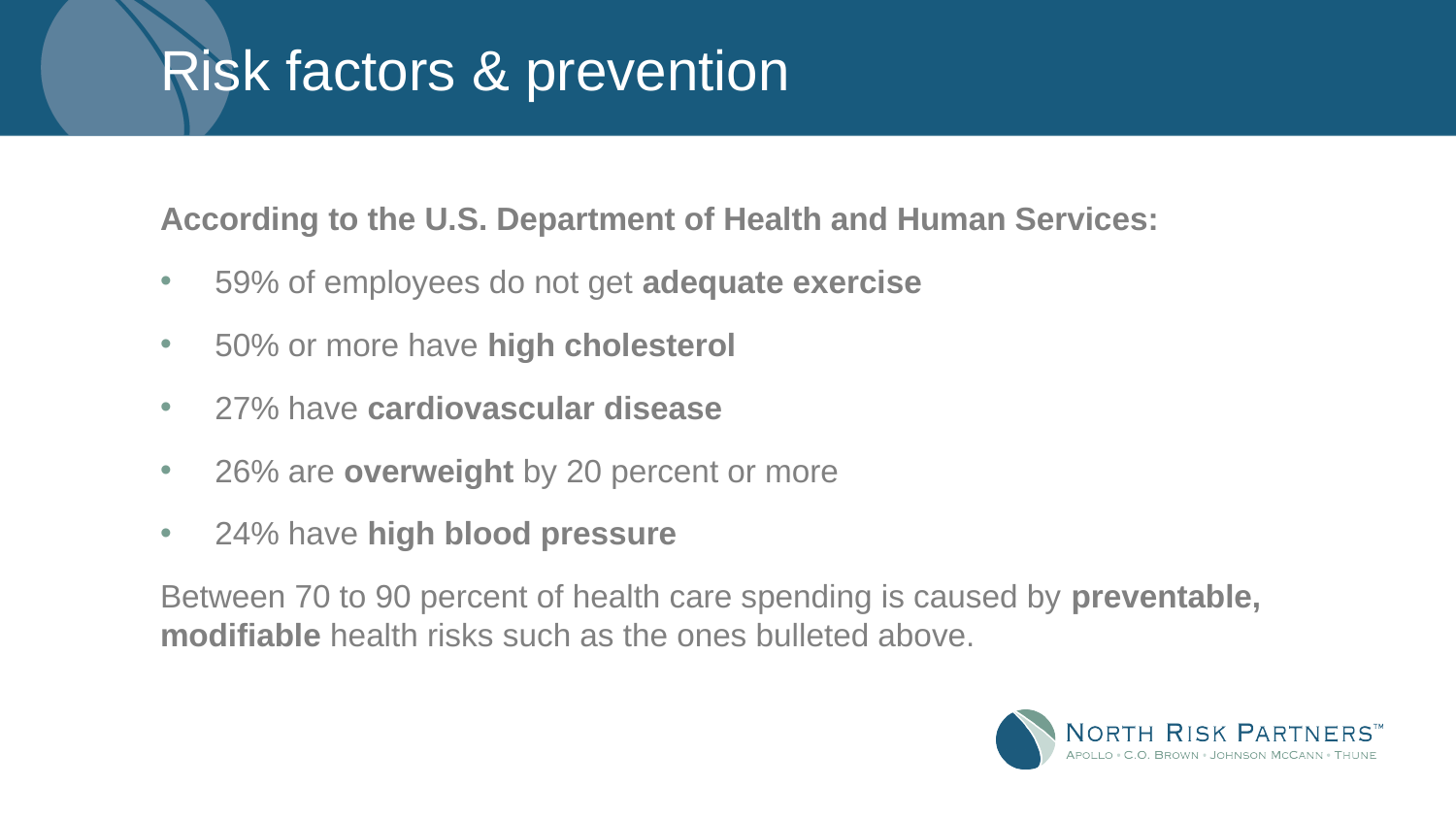

# Risk factors & prevention
According to the U.S. Department of Health and Human Services:
59% of employees do not get adequate exercise
50% or more have high cholesterol
27% have cardiovascular disease
26% are overweight by 20 percent or more
24% have high blood pressure
Between 70 to 90 percent of health care spending is caused by preventable, modifiable health risks such as the ones bulleted above.